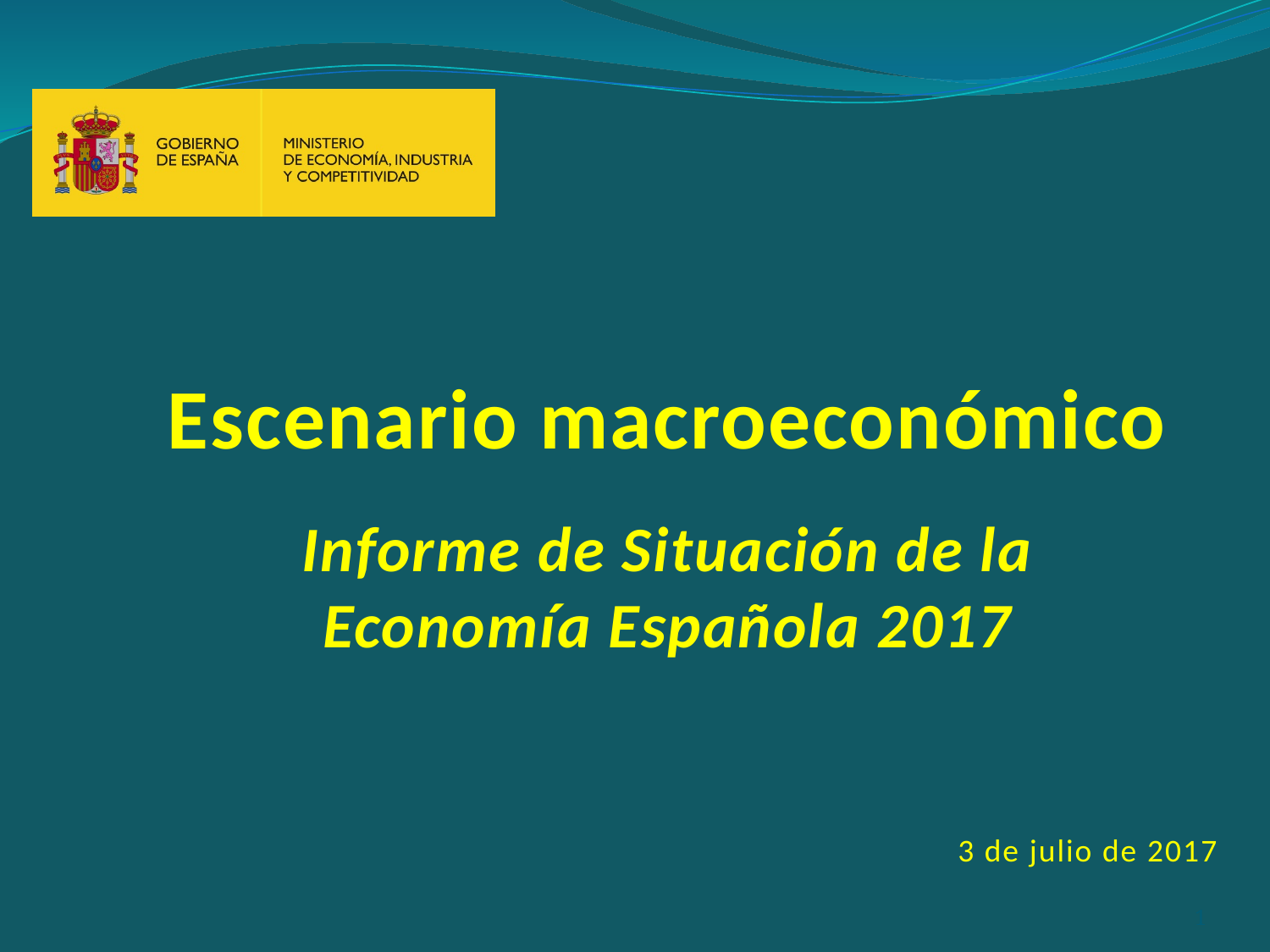

Escenario macroeconómico

Informe de Situación de la
Economía Española 2017

3 de julio de 2017
1